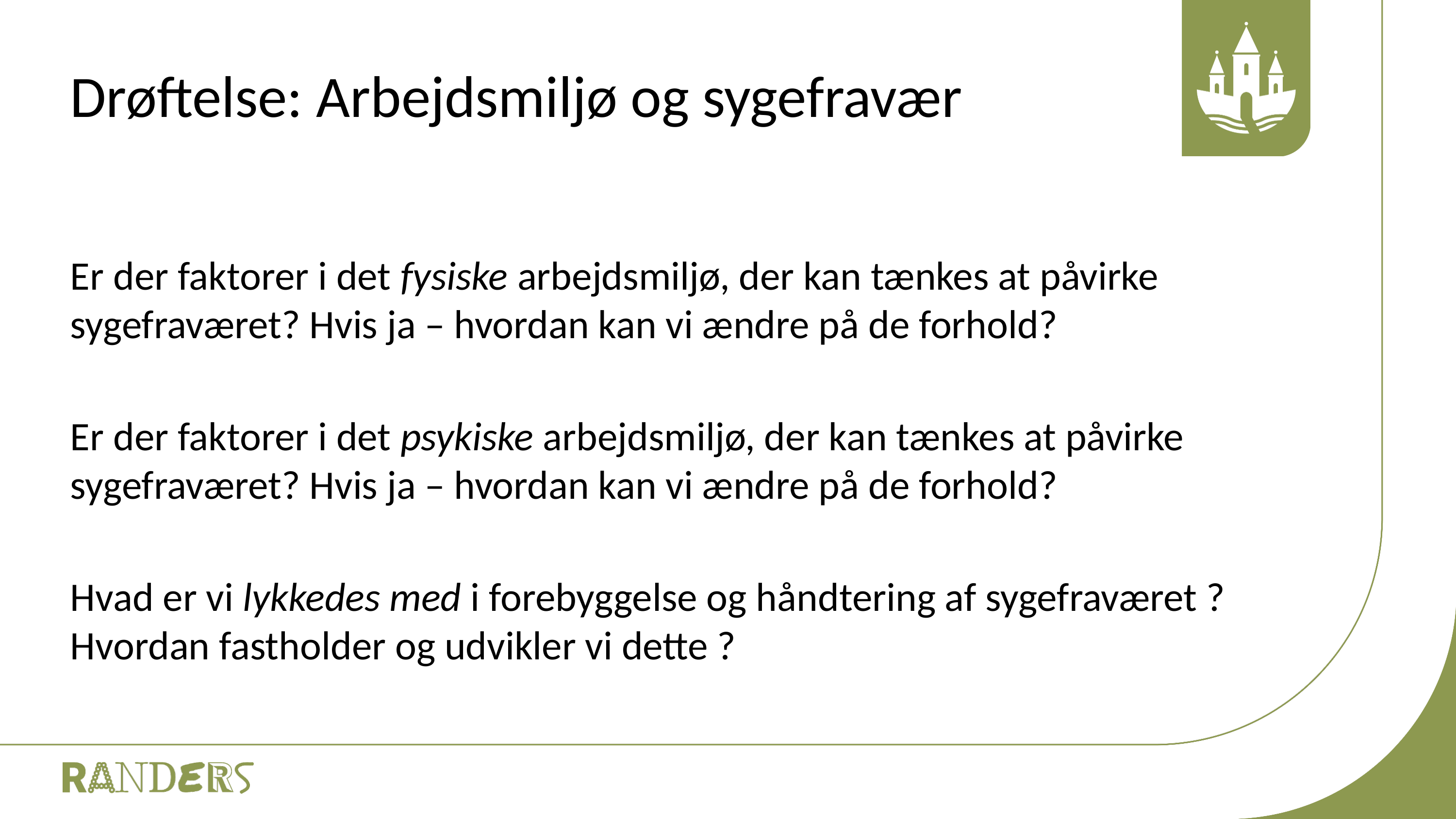

# Drøftelse: Arbejdsmiljø og sygefravær
Er der faktorer i det fysiske arbejdsmiljø, der kan tænkes at påvirke sygefraværet? Hvis ja – hvordan kan vi ændre på de forhold?

Er der faktorer i det psykiske arbejdsmiljø, der kan tænkes at påvirke sygefraværet? Hvis ja – hvordan kan vi ændre på de forhold?

Hvad er vi lykkedes med i forebyggelse og håndtering af sygefraværet ? Hvordan fastholder og udvikler vi dette ?